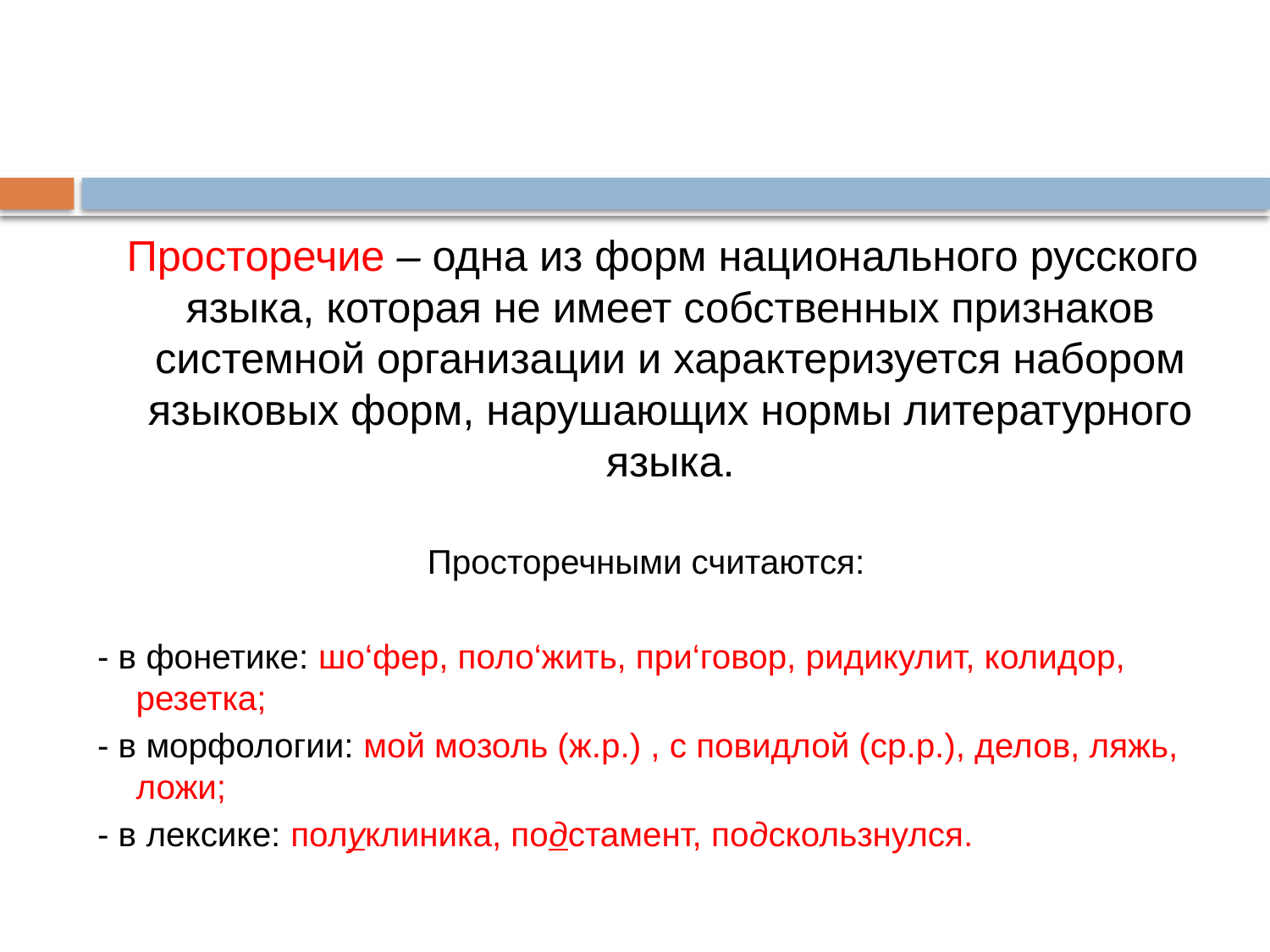

#
   Просторечие – одна из форм национального русского языка, которая не имеет собственных признаков системной организации и характеризуется набором языковых форм, нарушающих нормы литературного языка.

Просторечными считаются:

- в фонетике: шо‘фер, поло‘жить, при‘говор, ридикулит, колидор, резетка;
- в морфологии: мой мозоль (ж.р.) , с повидлой (ср.р.), делов, ляжь, ложи;
- в лексике: полуклиника, подстамент, подскользнулся.